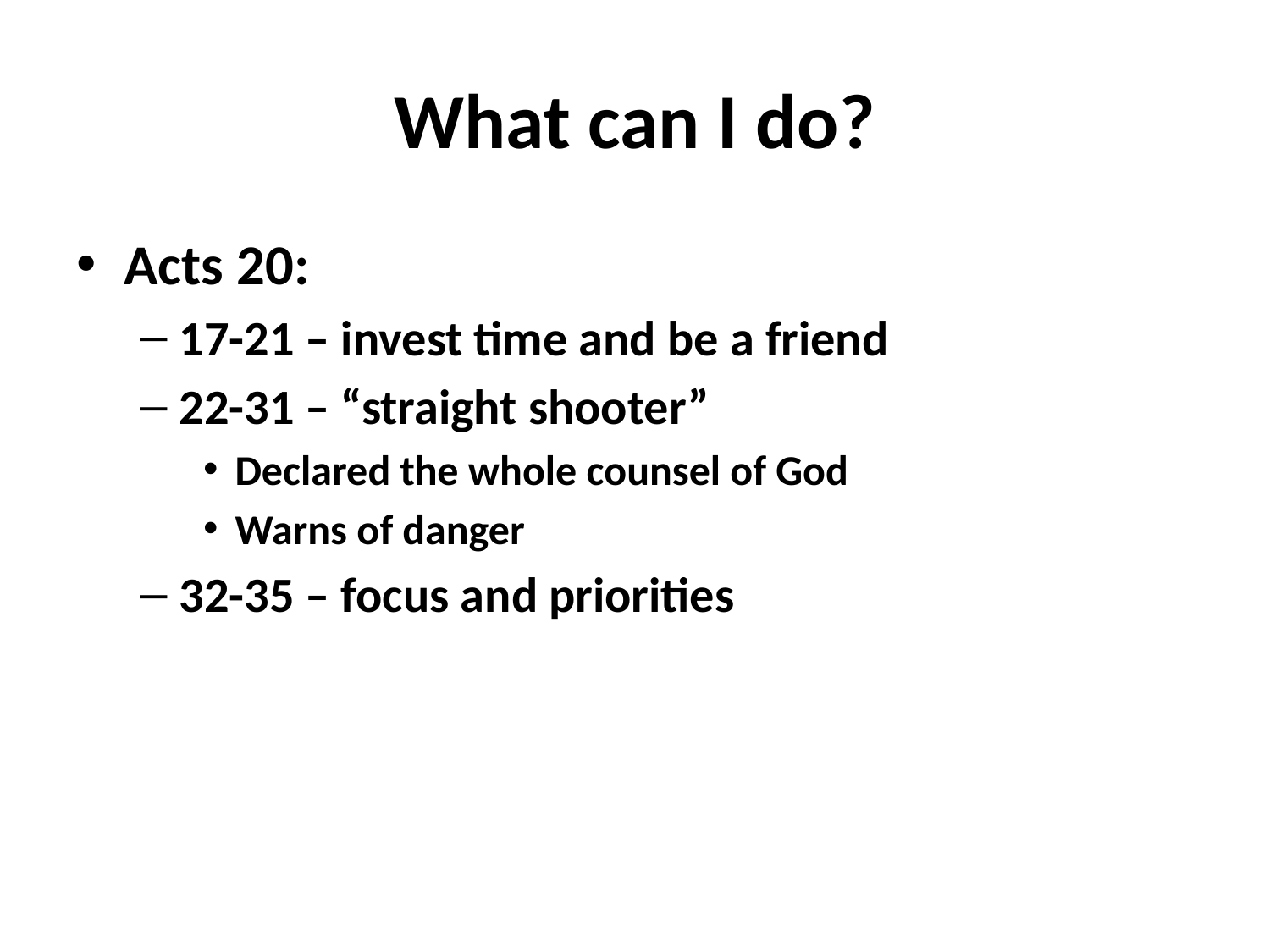

# What can I do?
Acts 20:
17-21 – invest time and be a friend
22-31 – “straight shooter”
Declared the whole counsel of God
Warns of danger
32-35 – focus and priorities